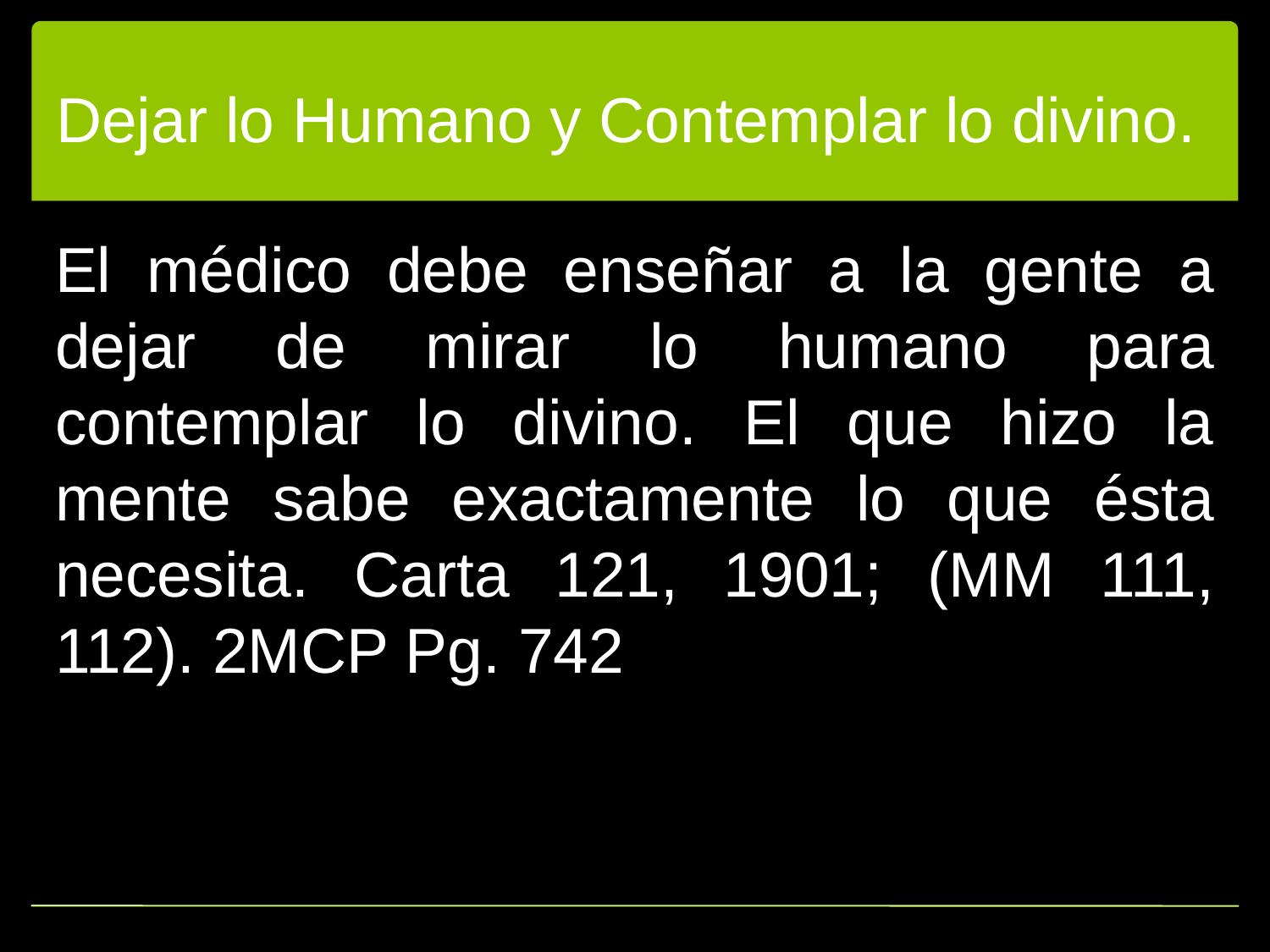

# Dejar lo Humano y Contemplar lo divino.
El médico debe enseñar a la gente a dejar de mirar lo humano para contemplar lo divino. El que hizo la mente sabe exactamente lo que ésta necesita.­ Carta 121, 1901; (MM 111, 112). 2MCP Pg. 742